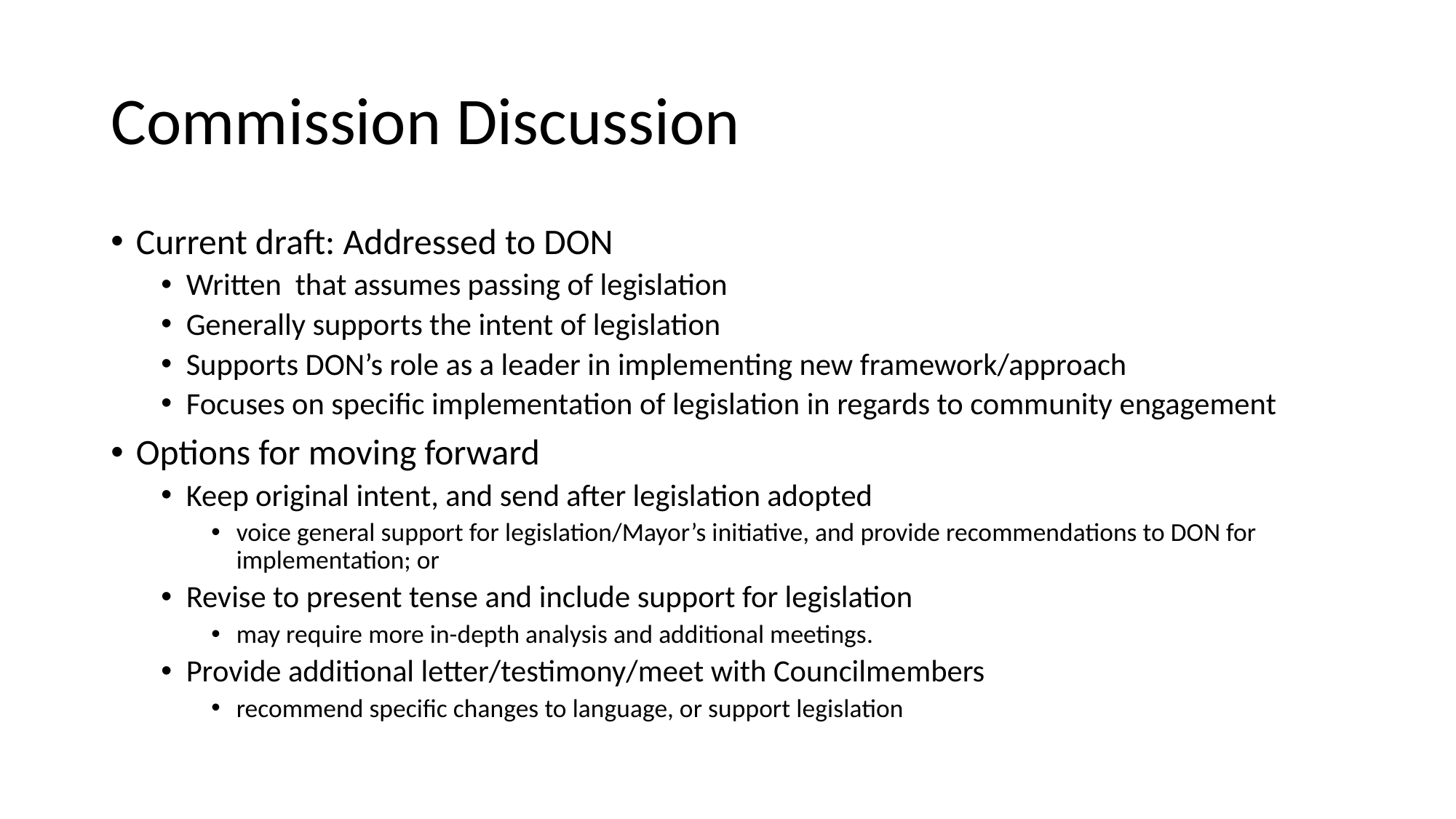

# Commission Discussion
Current draft: Addressed to DON
Written  that assumes passing of legislation
Generally supports the intent of legislation
Supports DON’s role as a leader in implementing new framework/approach
Focuses on specific implementation of legislation in regards to community engagement
Options for moving forward
Keep original intent, and send after legislation adopted
voice general support for legislation/Mayor’s initiative, and provide recommendations to DON for implementation; or
Revise to present tense and include support for legislation
may require more in-depth analysis and additional meetings.
Provide additional letter/testimony/meet with Councilmembers
recommend specific changes to language, or support legislation